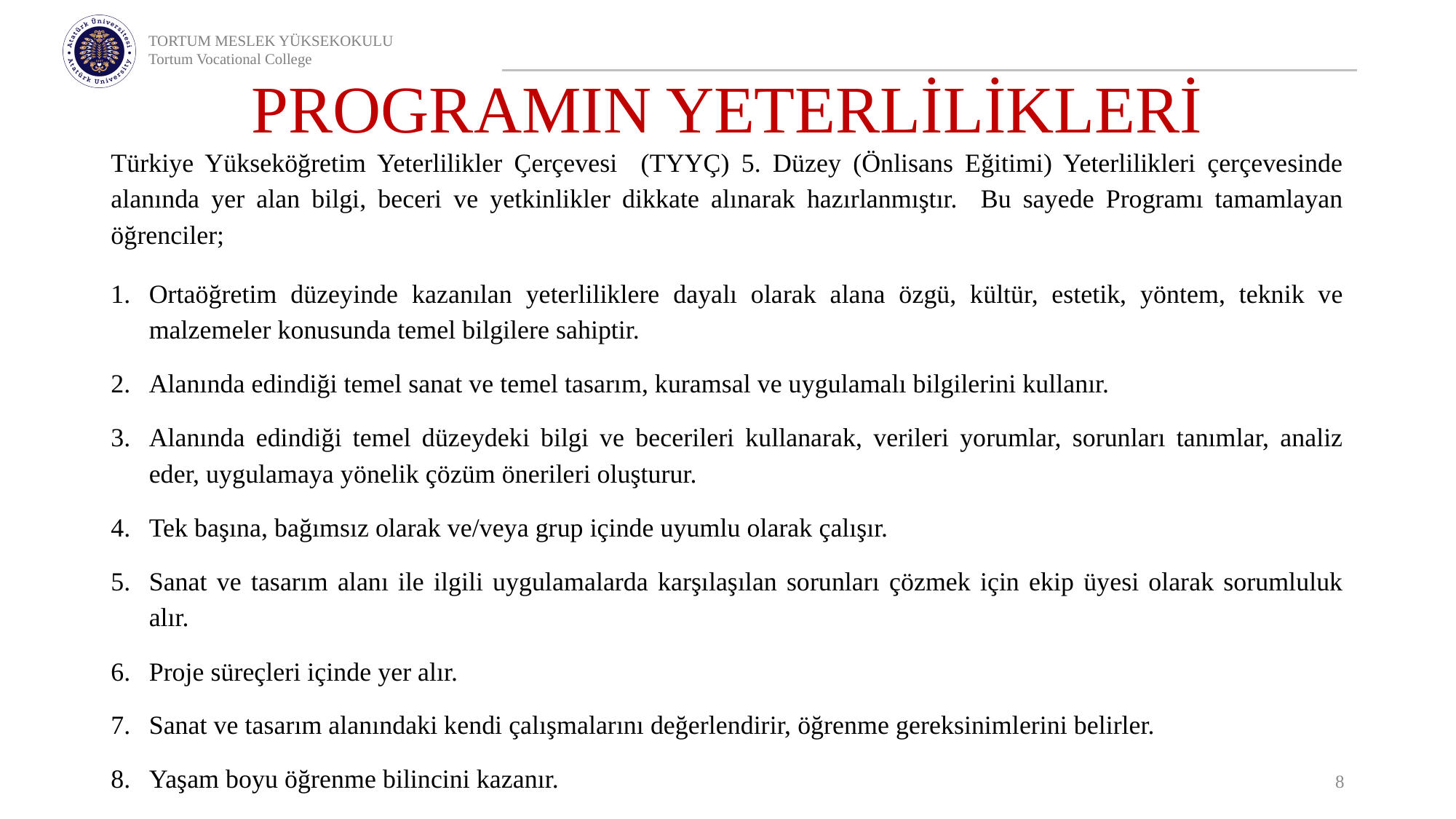

# PROGRAMIN YETERLİLİKLERİ
Türkiye Yükseköğretim Yeterlilikler Çerçevesi  (TYYÇ) 5. Düzey (Önlisans Eğitimi) Yeterlilikleri çerçevesinde alanında yer alan bilgi, beceri ve yetkinlikler dikkate alınarak hazırlanmıştır.  Bu sayede Programı tamamlayan öğrenciler;
Ortaöğretim düzeyinde kazanılan yeterliliklere dayalı olarak alana özgü, kültür, estetik, yöntem, teknik ve malzemeler konusunda temel bilgilere sahiptir.
Alanında edindiği temel sanat ve temel tasarım, kuramsal ve uygulamalı bilgilerini kullanır.
Alanında edindiği temel düzeydeki bilgi ve becerileri kullanarak, verileri yorumlar, sorunları tanımlar, analiz eder, uygulamaya yönelik çözüm önerileri oluşturur.
Tek başına, bağımsız olarak ve/veya grup içinde uyumlu olarak çalışır.
Sanat ve tasarım alanı ile ilgili uygulamalarda karşılaşılan sorunları çözmek için ekip üyesi olarak sorumluluk alır.
Proje süreçleri içinde yer alır.
Sanat ve tasarım alanındaki kendi çalışmalarını değerlendirir, öğrenme gereksinimlerini belirler.
Yaşam boyu öğrenme bilincini kazanır.

8